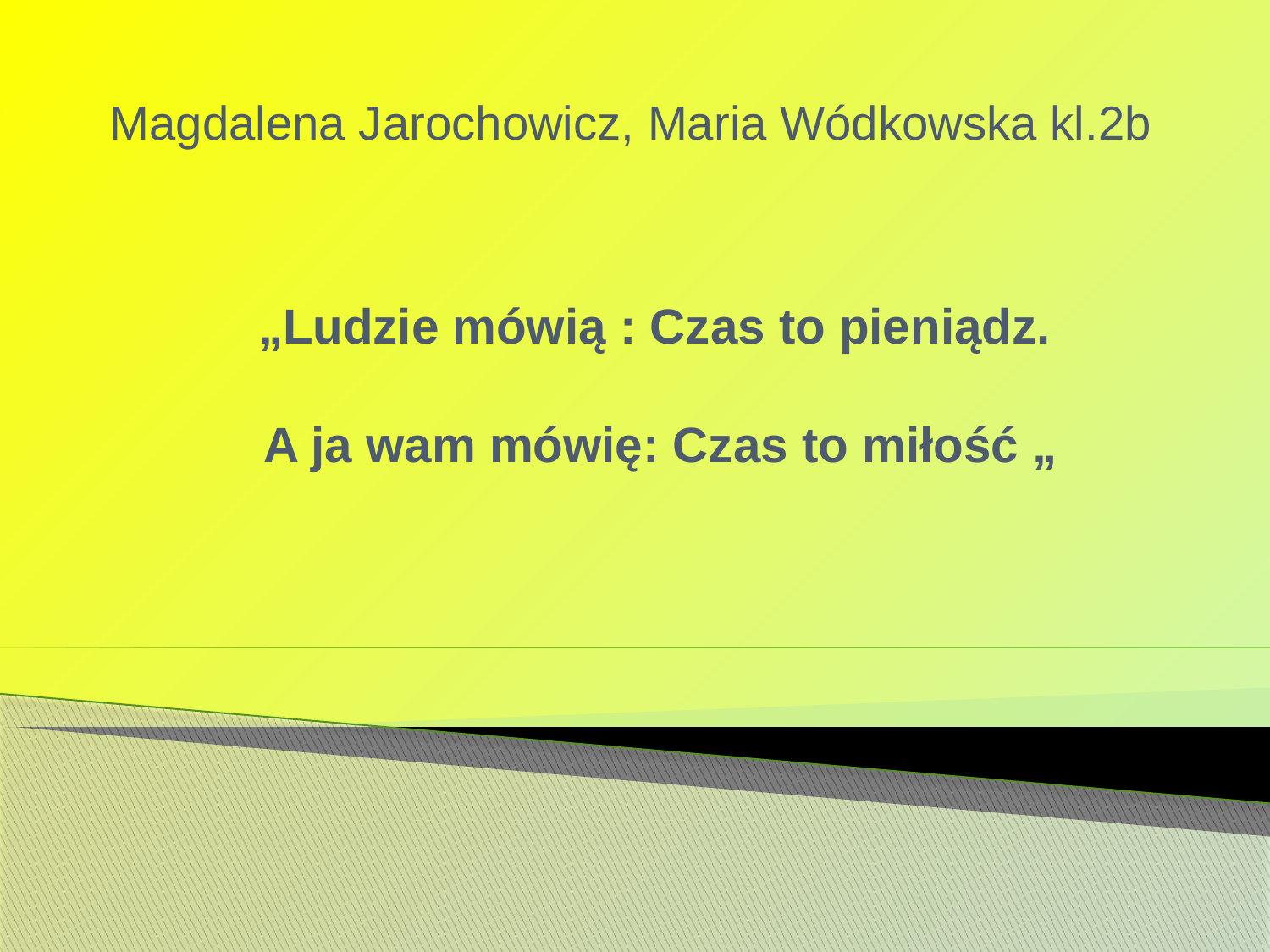

Magdalena Jarochowicz, Maria Wódkowska kl.2b
# „Ludzie mówią : Czas to pieniądz. A ja wam mówię: Czas to miłość „